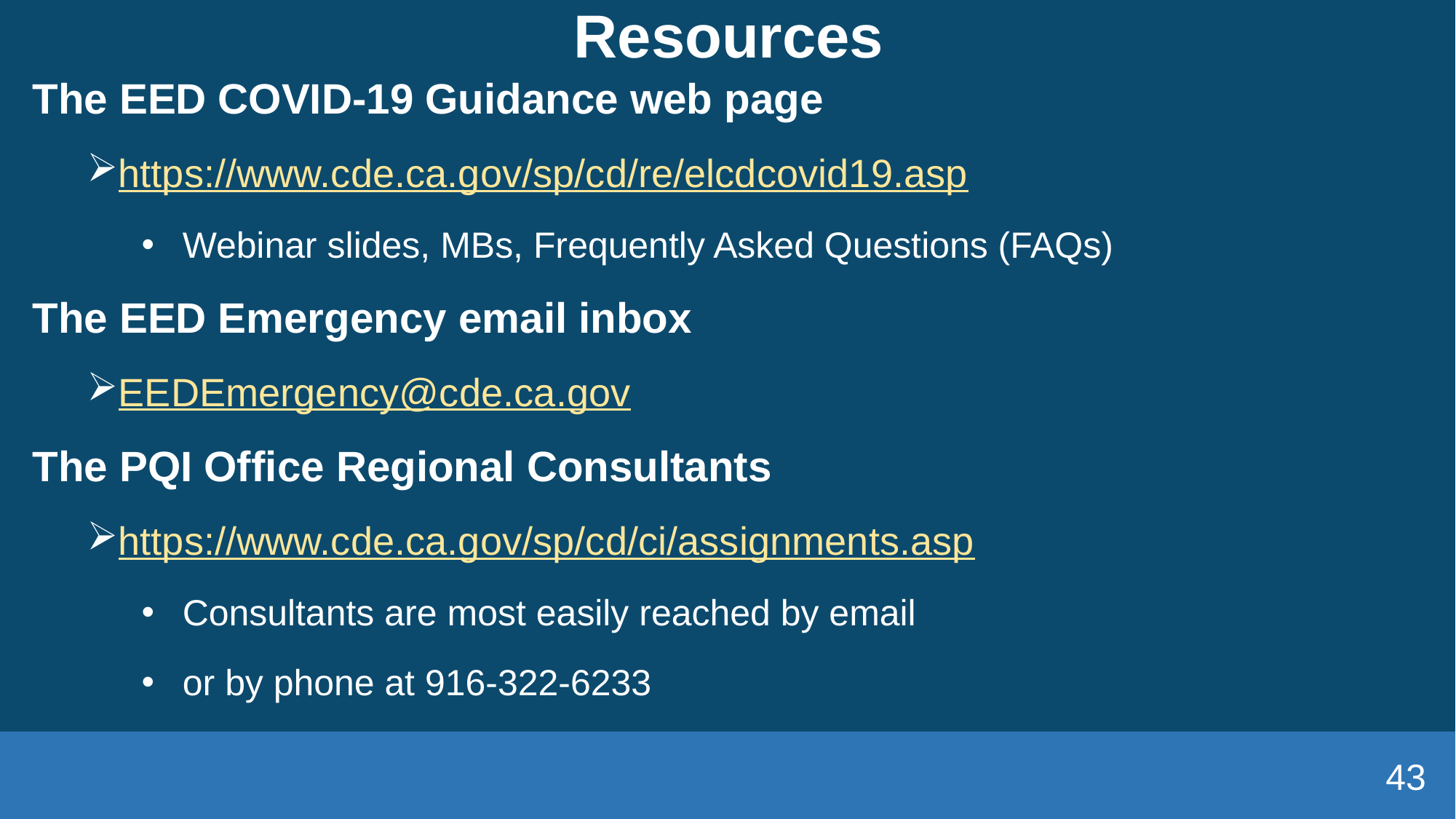

# Resources
The EED COVID-19 Guidance web page
https://www.cde.ca.gov/sp/cd/re/elcdcovid19.asp
Webinar slides, MBs, Frequently Asked Questions (FAQs)
The EED Emergency email inbox
EEDEmergency@cde.ca.gov
The PQI Office Regional Consultants
https://www.cde.ca.gov/sp/cd/ci/assignments.asp
Consultants are most easily reached by email
or by phone at 916-322-6233
43